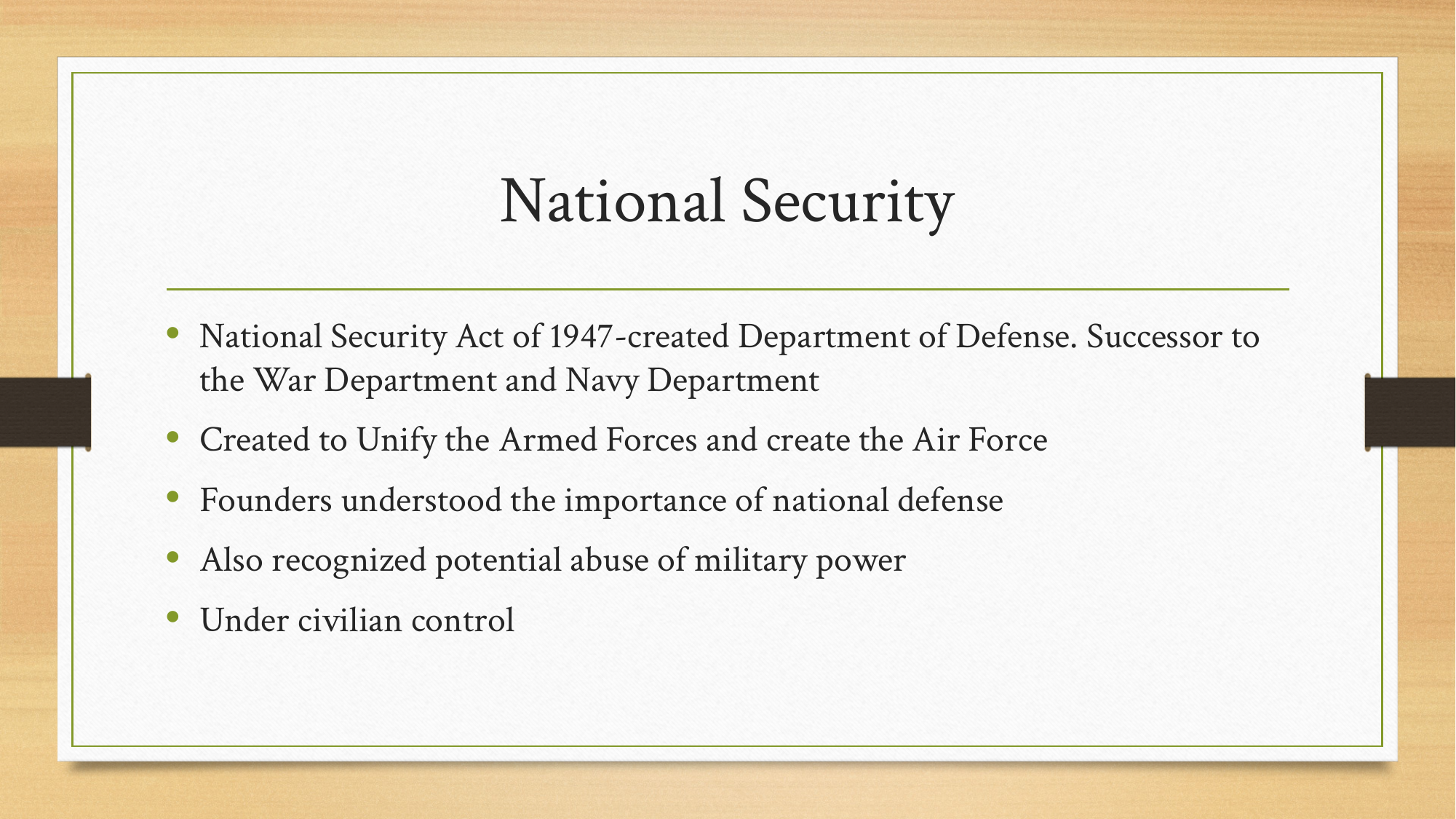

# National Security
National Security Act of 1947-created Department of Defense. Successor to the War Department and Navy Department
Created to Unify the Armed Forces and create the Air Force
Founders understood the importance of national defense
Also recognized potential abuse of military power
Under civilian control